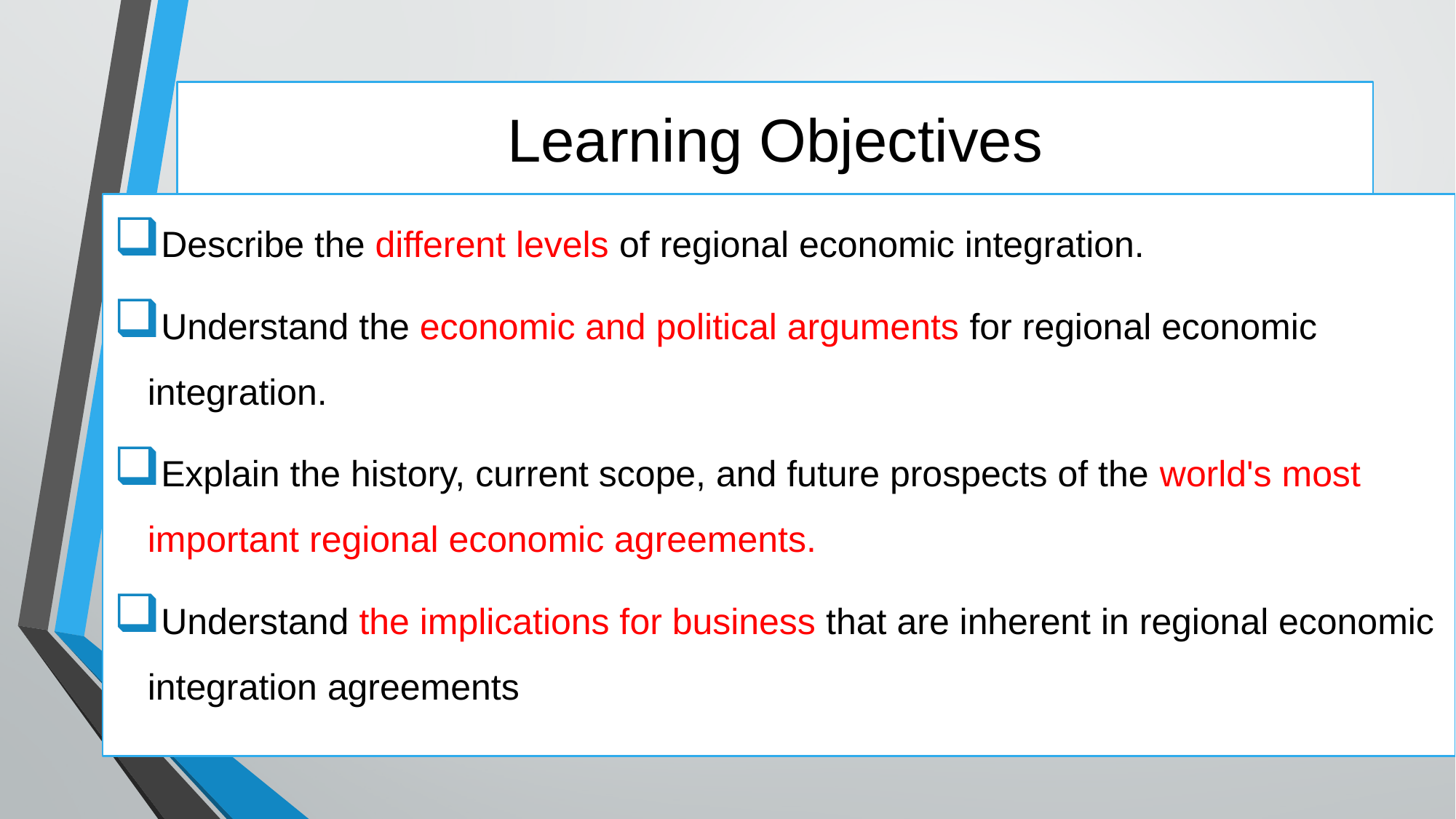

# Learning Objectives
Describe the different levels of regional economic integration.
Understand the economic and political arguments for regional economic integration.
Explain the history, current scope, and future prospects of the world's most important regional economic agreements.
Understand the implications for business that are inherent in regional economic integration agreements